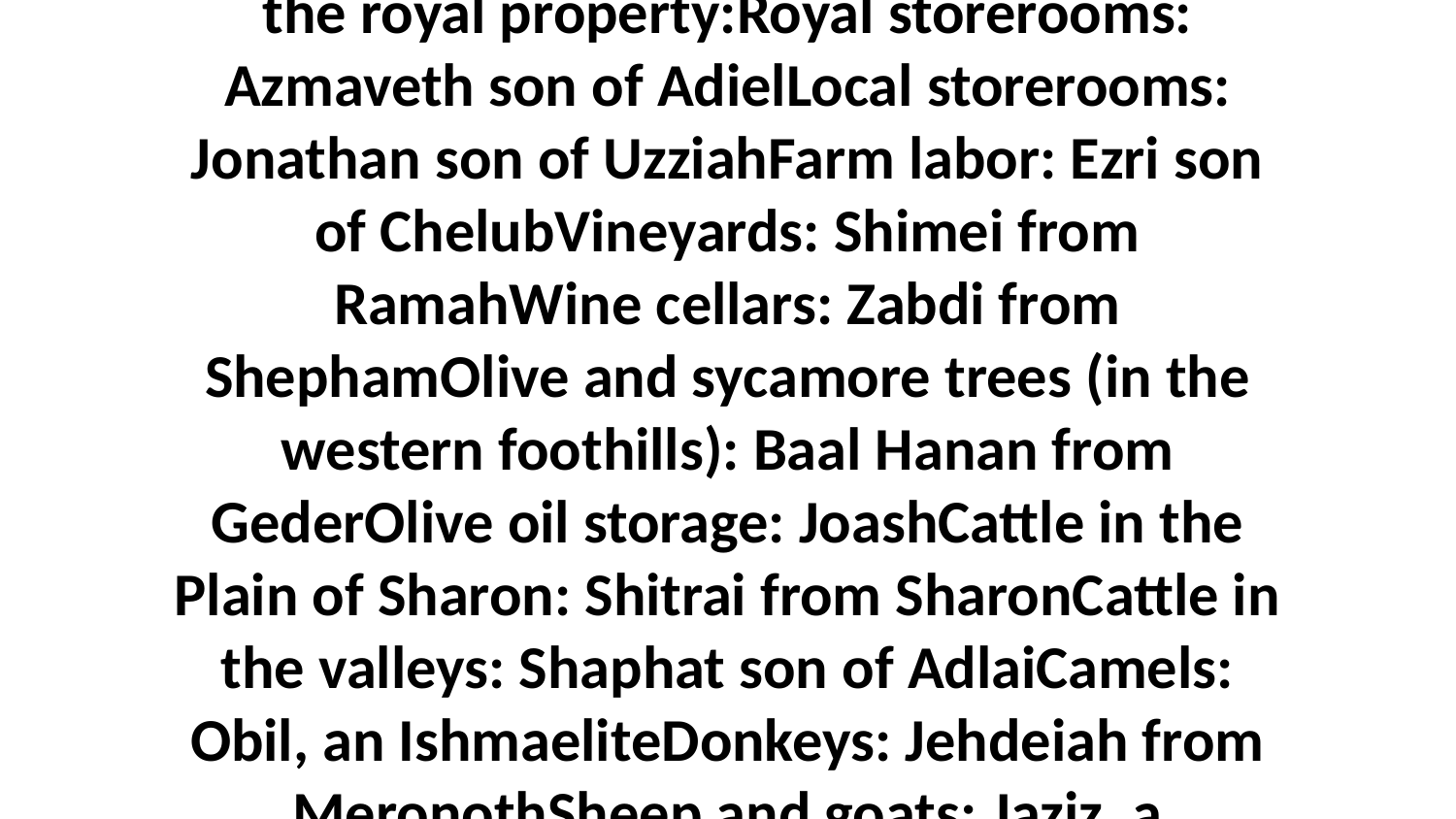

25-31 This is the list of those who administered the royal property:Royal storerooms: Azmaveth son of AdielLocal storerooms: Jonathan son of UzziahFarm labor: Ezri son of ChelubVineyards: Shimei from RamahWine cellars: Zabdi from ShephamOlive and sycamore trees (in the western foothills): Baal Hanan from GederOlive oil storage: JoashCattle in the Plain of Sharon: Shitrai from SharonCattle in the valleys: Shaphat son of AdlaiCamels: Obil, an IshmaeliteDonkeys: Jehdeiah from MeronothSheep and goats: Jaziz, a HagriteDavid's Personal Advisers